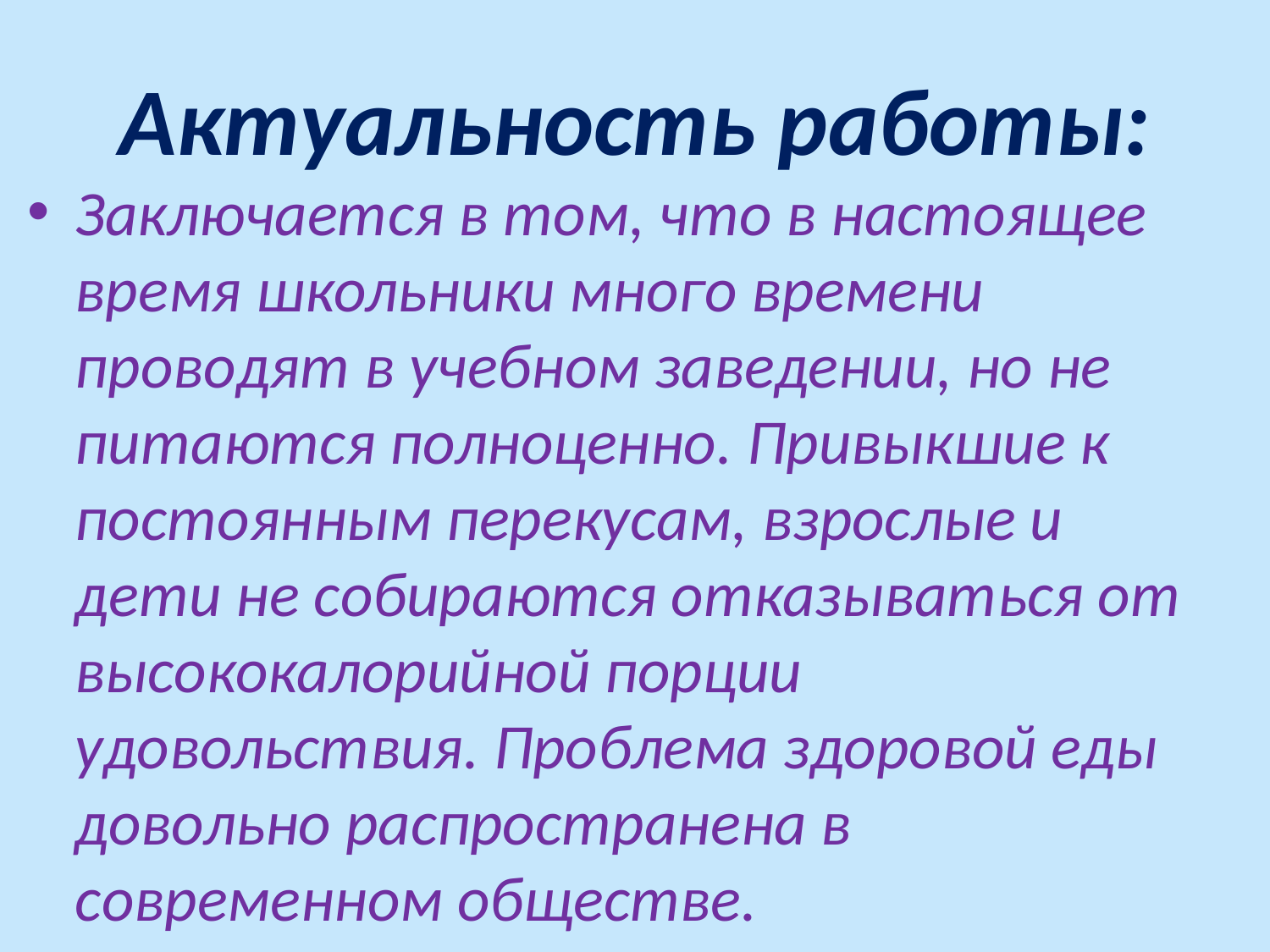

# Актуальность работы:
Заключается в том, что в настоящее время школьники много времени проводят в учебном заведении, но не питаются полноценно. Привыкшие к постоянным перекусам, взрослые и дети не собираются отказываться от высококалорийной порции удовольствия. Проблема здоровой еды довольно распространена в современном обществе.